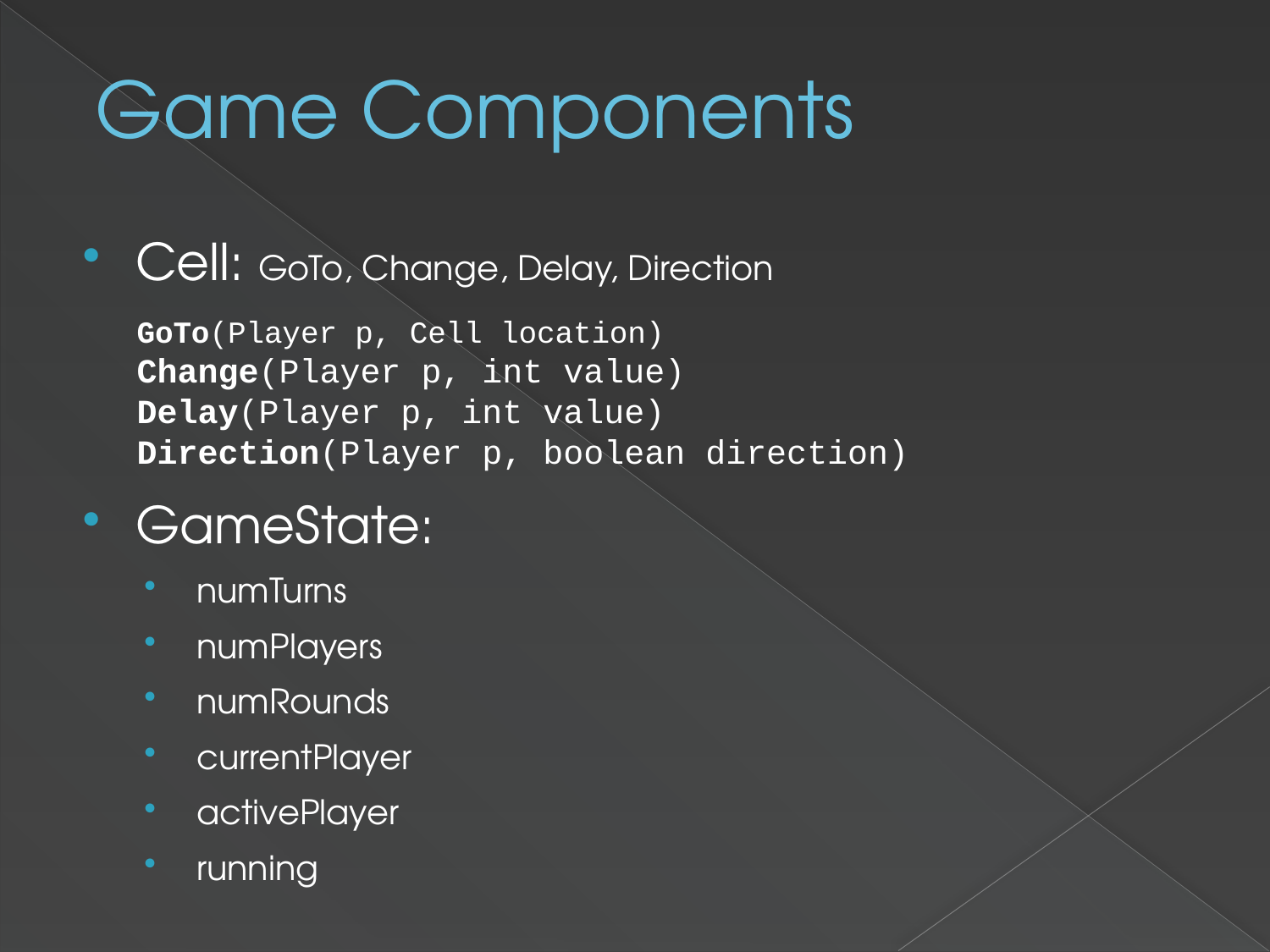

Game Components
Cell: GoTo, Change, Delay, Direction
GoTo(Player p, Cell location)
Change(Player p, int value)
Delay(Player p, int value)
Direction(Player p, boolean direction)
GameState:
numTurns
numPlayers
numRounds
currentPlayer
activePlayer
running